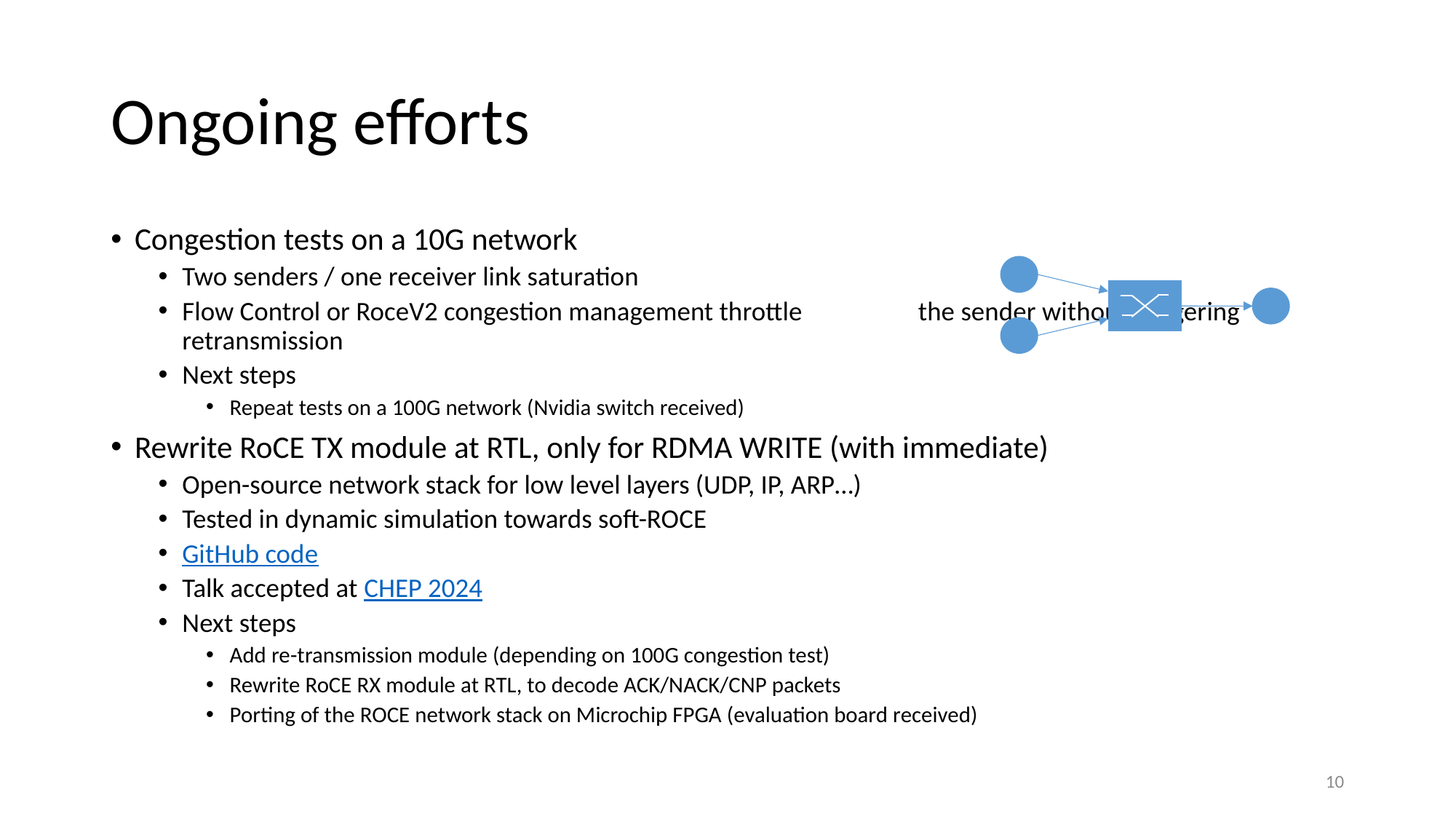

# Ongoing efforts
Congestion tests on a 10G network
Two senders / one receiver link saturation
Flow Control or RoceV2 congestion management throttle 			               the sender without triggering retransmission
Next steps
Repeat tests on a 100G network (Nvidia switch received)
Rewrite RoCE TX module at RTL, only for RDMA WRITE (with immediate)
Open-source network stack for low level layers (UDP, IP, ARP…)
Tested in dynamic simulation towards soft-ROCE
GitHub code
Talk accepted at CHEP 2024
Next steps
Add re-transmission module (depending on 100G congestion test)
Rewrite RoCE RX module at RTL, to decode ACK/NACK/CNP packets
Porting of the ROCE network stack on Microchip FPGA (evaluation board received)

10